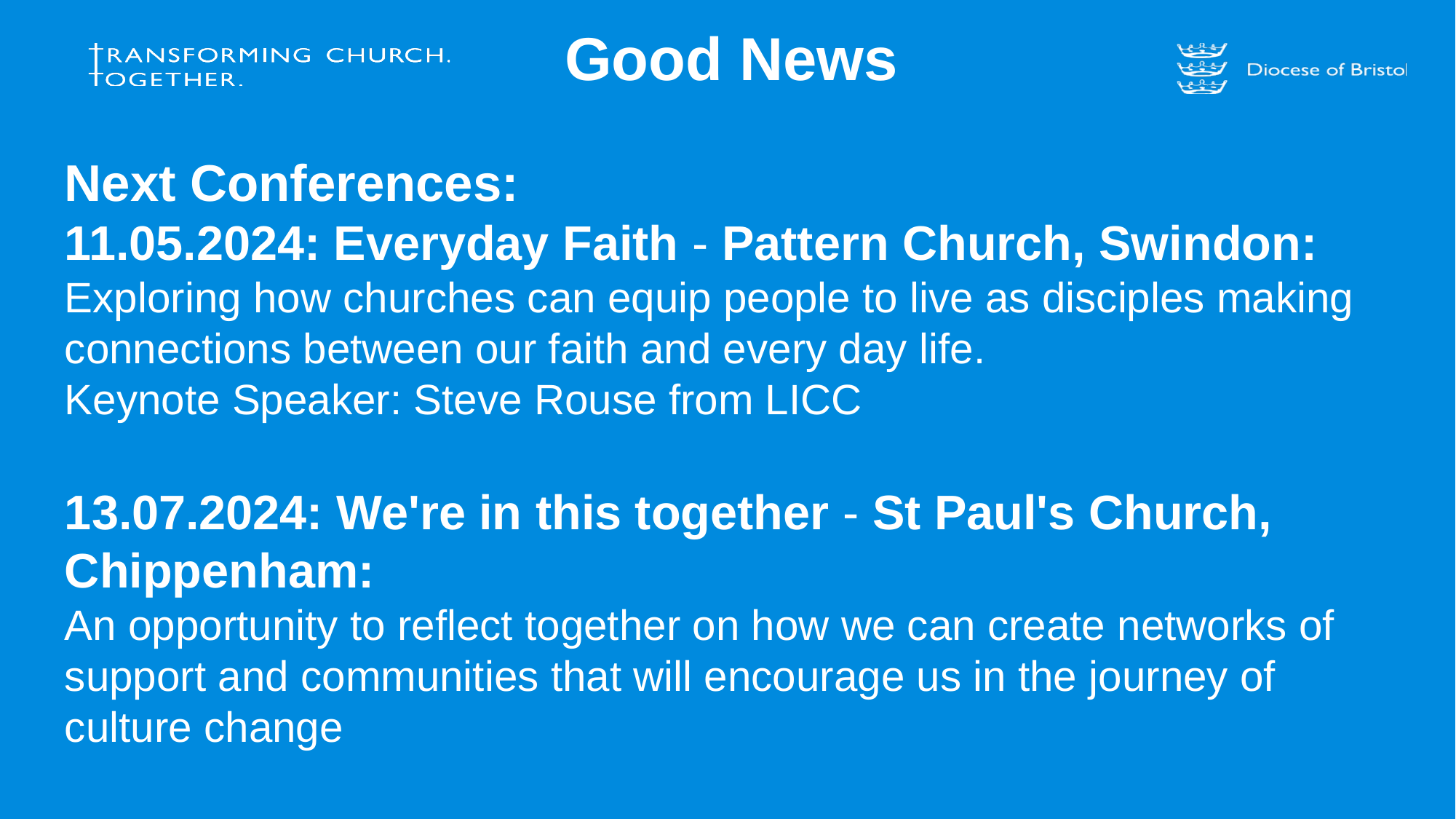

# Good News
Next Conferences:
11.05.2024: Everyday Faith - Pattern Church, Swindon: Exploring how churches can equip people to live as disciples making connections between our faith and every day life.
Keynote Speaker: Steve Rouse from LICC

1﻿3.07.2024: We're in this together - St Paul's Church, Chippenham:
An opportunity to reflect together on how we can create networks of support and communities that will encourage us in the journey of culture change